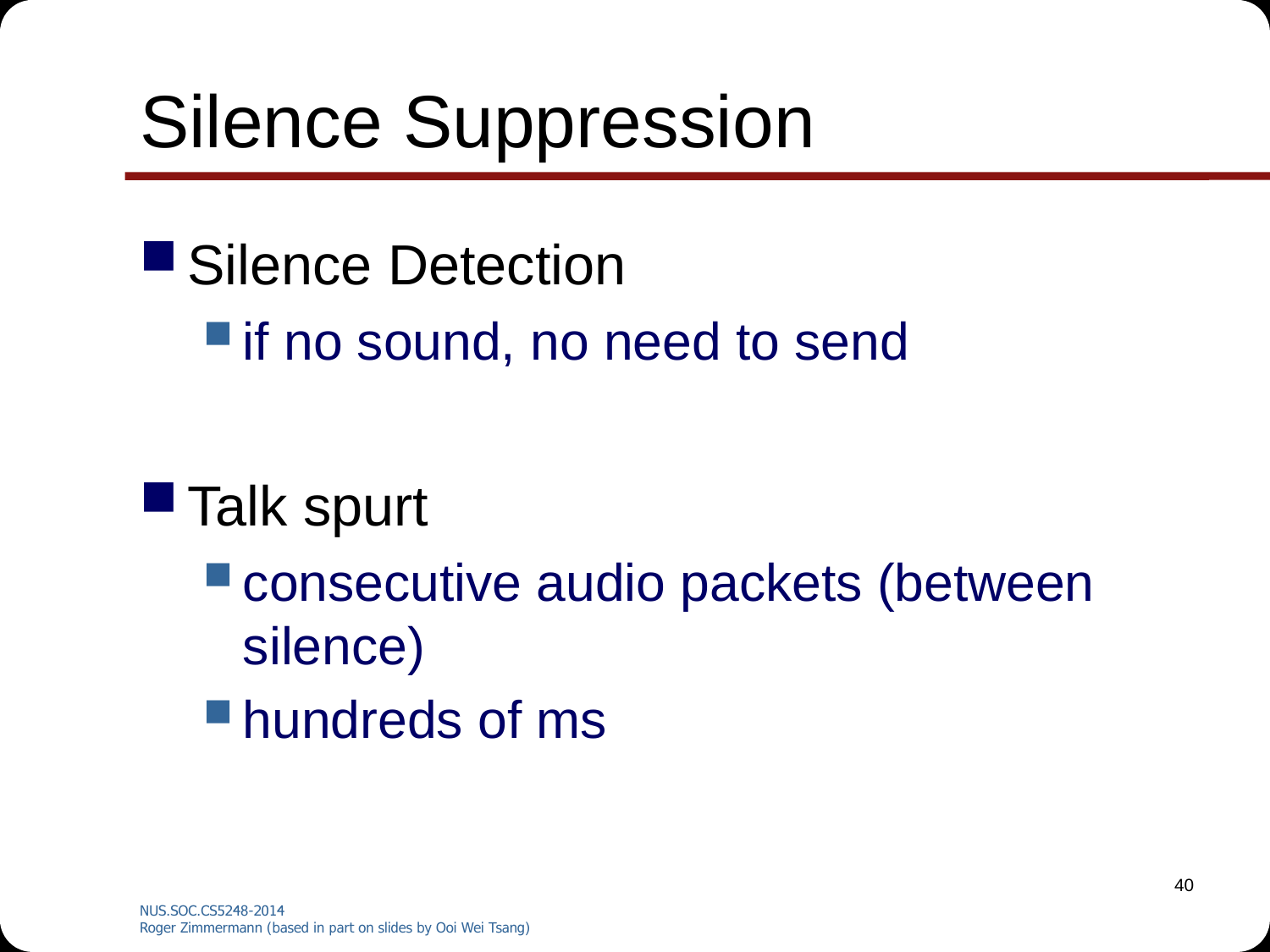

# Silence Suppression
Silence Detection
if no sound, no need to send

Talk spurt
consecutive audio packets (between silence)
hundreds of ms

40
NUS.SOC.CS5248-2014
Roger Zimmermann (based in part on slides by Ooi Wei Tsang)